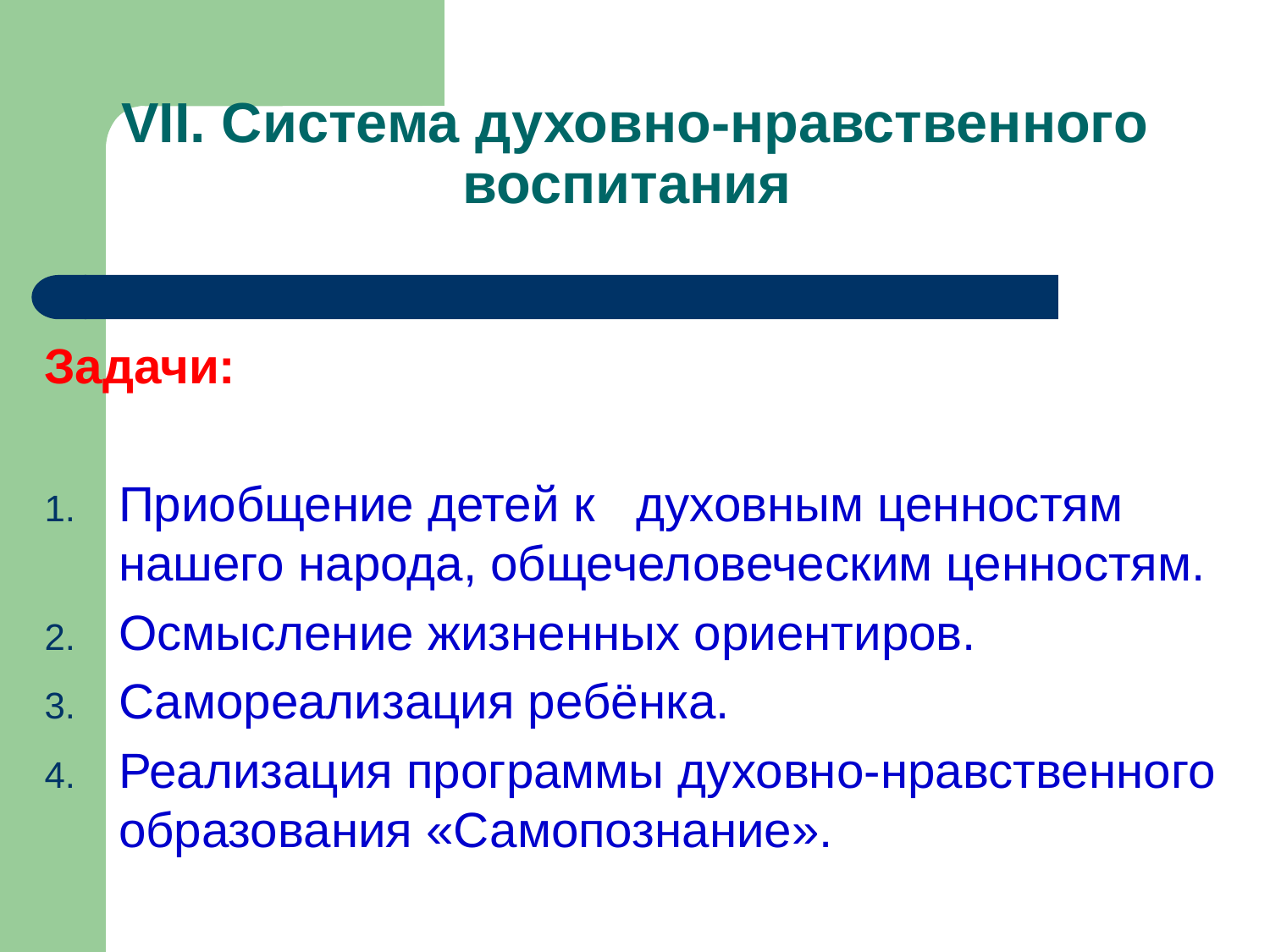

# VII. Cистема духовно-нравственного воспитания
Задачи:

Приобщение детей к   духовным ценностям нашего народа, общечеловеческим ценностям.
Осмысление жизненных ориентиров.
Самореализация ребёнка.
Реализация программы духовно-нравственного образования «Самопознание».